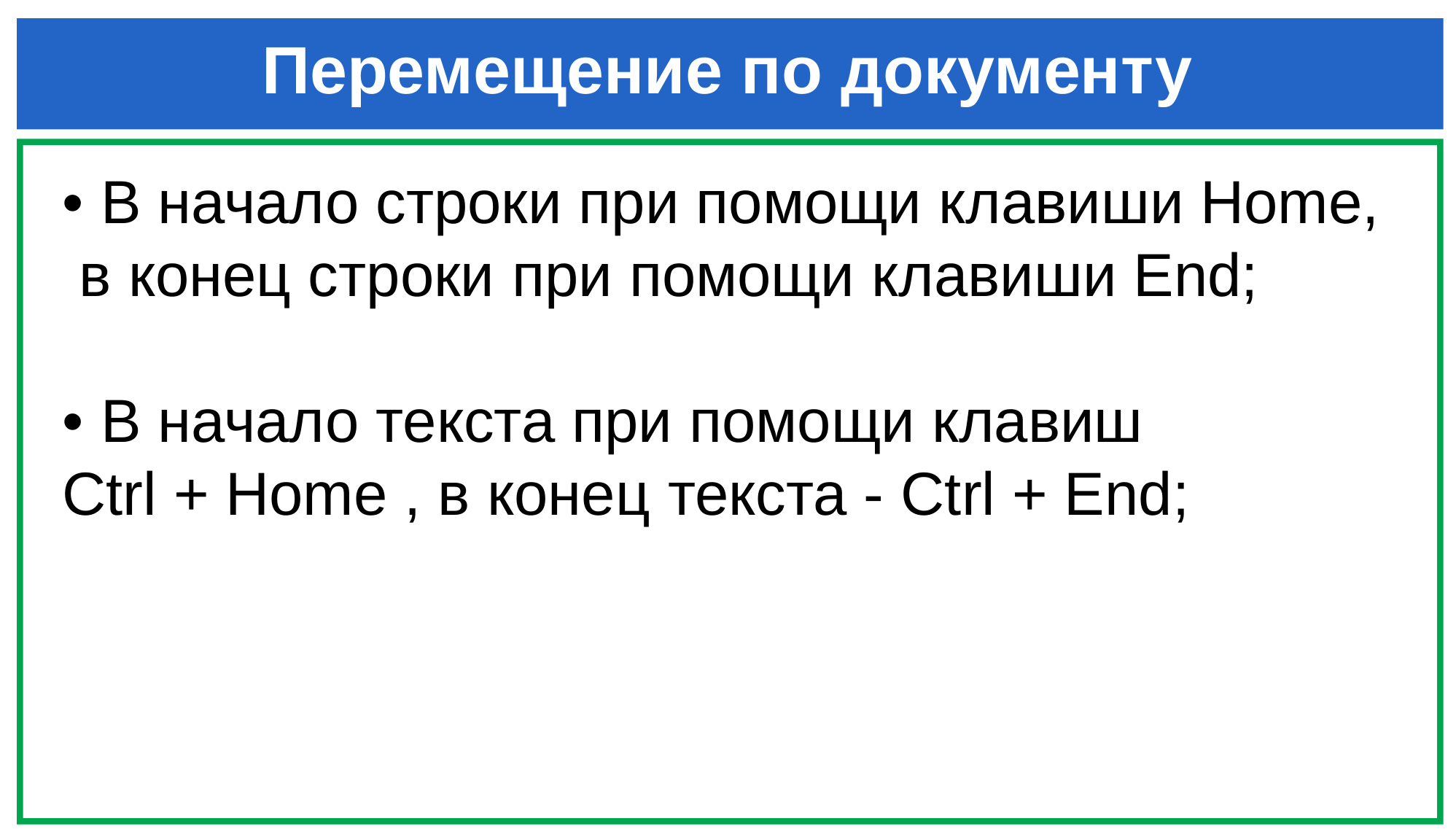

# Перемещение по документу
• В начало строки при помощи клавиши Home,
 в конец строки при помощи клавиши End;

• В начало текста при помощи клавиш
Ctrl + Home , в конец текста - Ctrl + End;